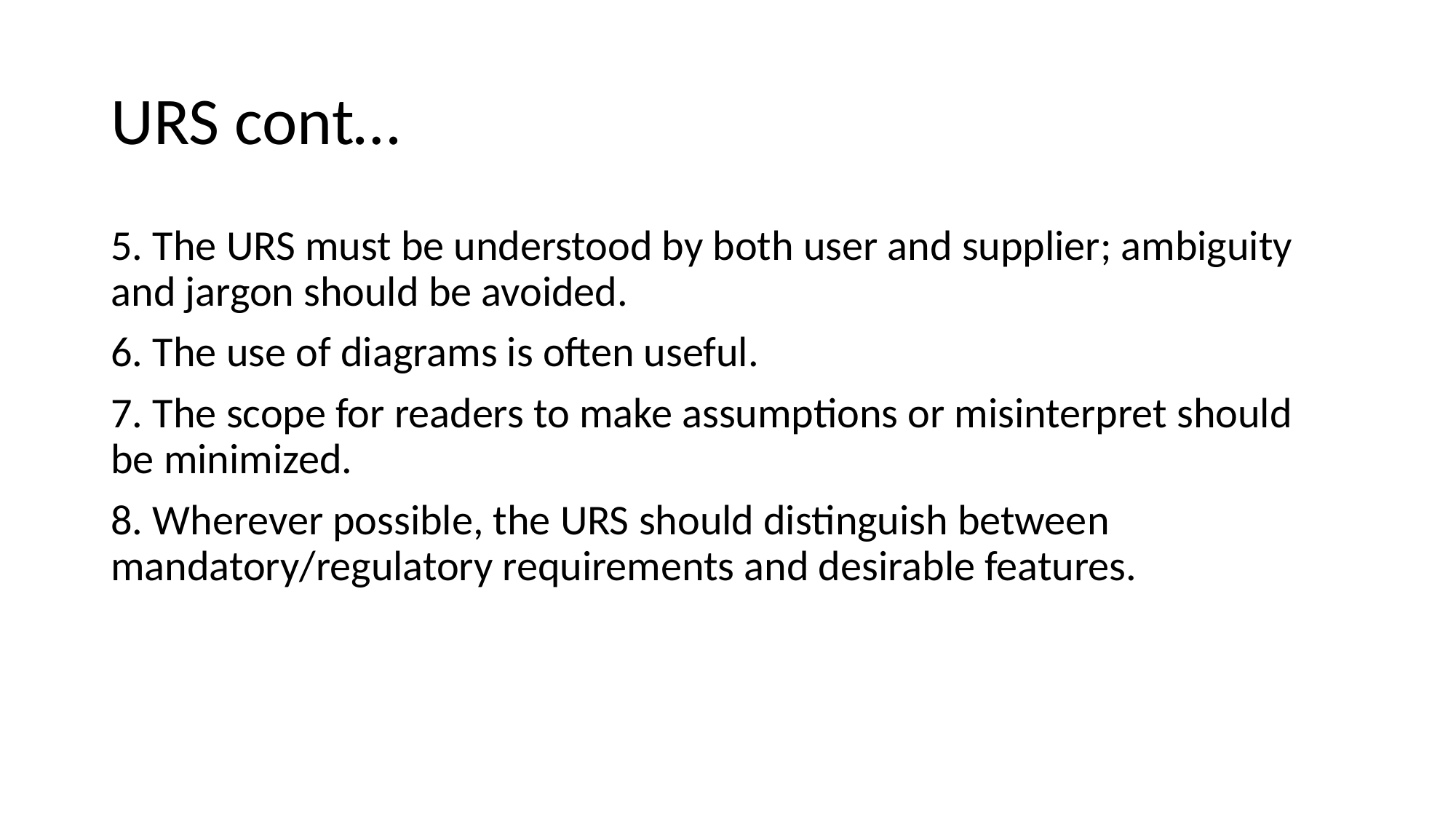

# URS cont…
5. The URS must be understood by both user and supplier; ambiguity and jargon should be avoided.
6. The use of diagrams is often useful.
7. The scope for readers to make assumptions or misinterpret should be minimized.
8. Wherever possible, the URS should distinguish between mandatory/regulatory requirements and desirable features.